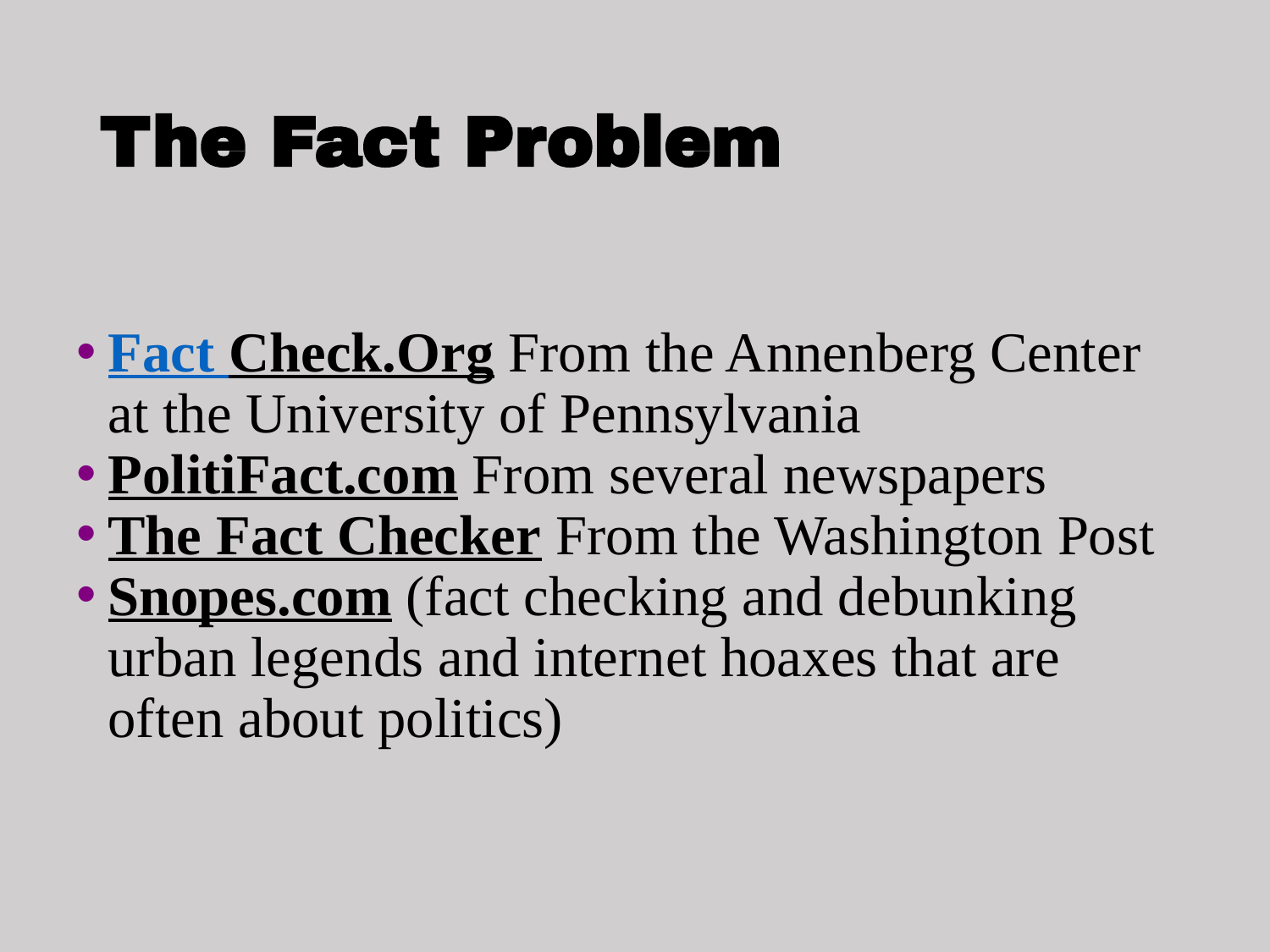

# The Fact Problem
Fact Check.Org From the Annenberg Center at the University of Pennsylvania
PolitiFact.com From several newspapers
The Fact Checker From the Washington Post
Snopes.com (fact checking and debunking urban legends and internet hoaxes that are often about politics)